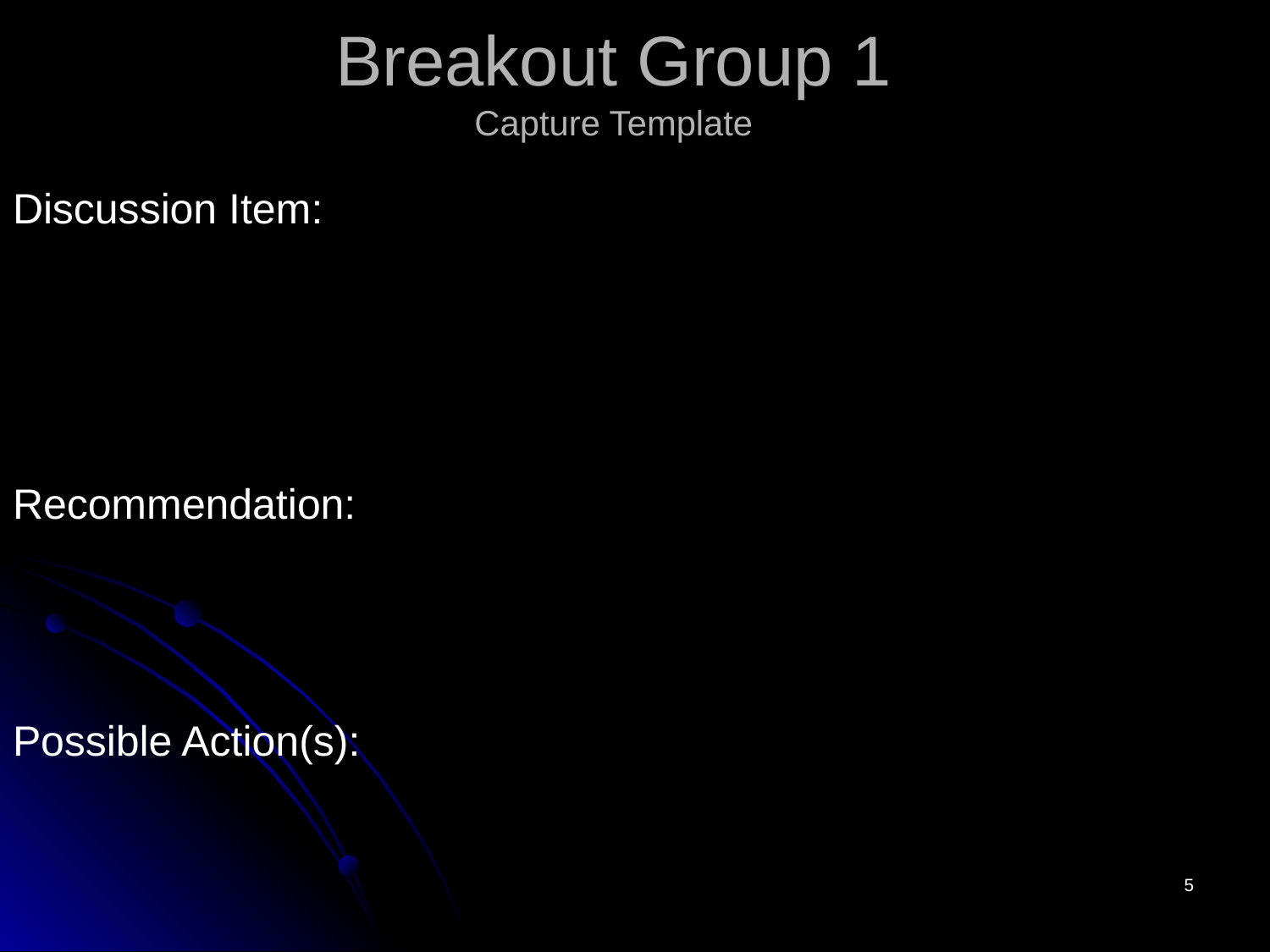

Discussion Item:

Recommendation:

Possible Action(s):

# Breakout Group 1 Capture Template
5